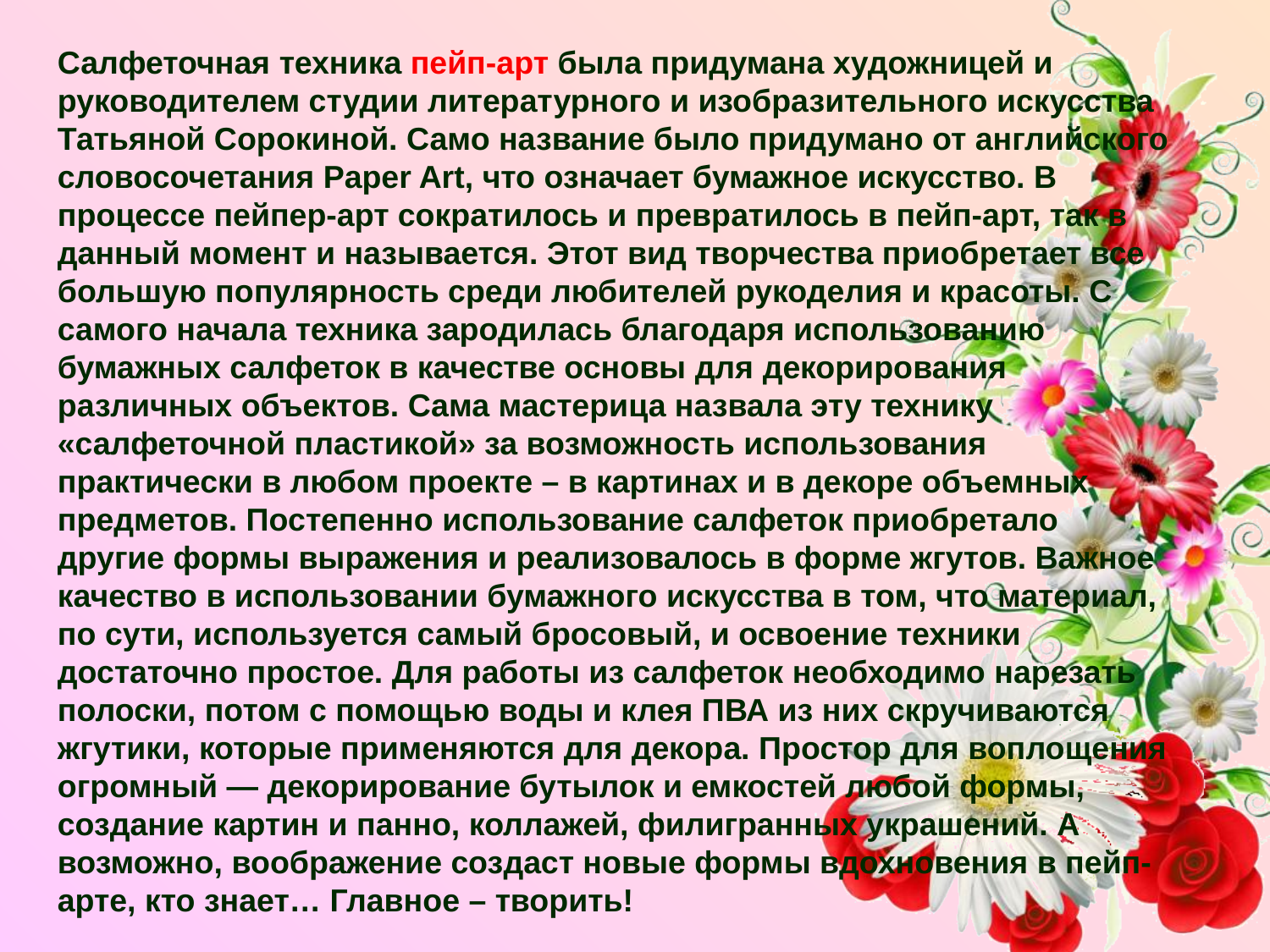

Салфеточная техника пейп-арт была придумана художницей и руководителем студии литературного и изобразительного искусства Татьяной Сорокиной. Само название было придумано от английского словосочетания Paper Art, что означает бумажное искусство. В процессе пейпер-арт сократилось и превратилось в пейп-арт, так в данный момент и называется. Этот вид творчества приобретает все большую популярность среди любителей рукоделия и красоты. С самого начала техника зародилась благодаря использованию бумажных салфеток в качестве основы для декорирования различных объектов. Сама мастерица назвала эту технику «салфеточной пластикой» за возможность использования практически в любом проекте – в картинах и в декоре объемных предметов. Постепенно использование салфеток приобретало другие формы выражения и реализовалось в форме жгутов. Важное качество в использовании бумажного искусства в том, что материал, по сути, используется самый бросовый, и освоение техники достаточно простое. Для работы из салфеток необходимо нарезать полоски, потом с помощью воды и клея ПВА из них скручиваются жгутики, которые применяются для декора. Простор для воплощения огромный — декорирование бутылок и емкостей любой формы, создание картин и панно, коллажей, филигранных украшений. А возможно, воображение создаст новые формы вдохновения в пейп-арте, кто знает… Главное – творить!